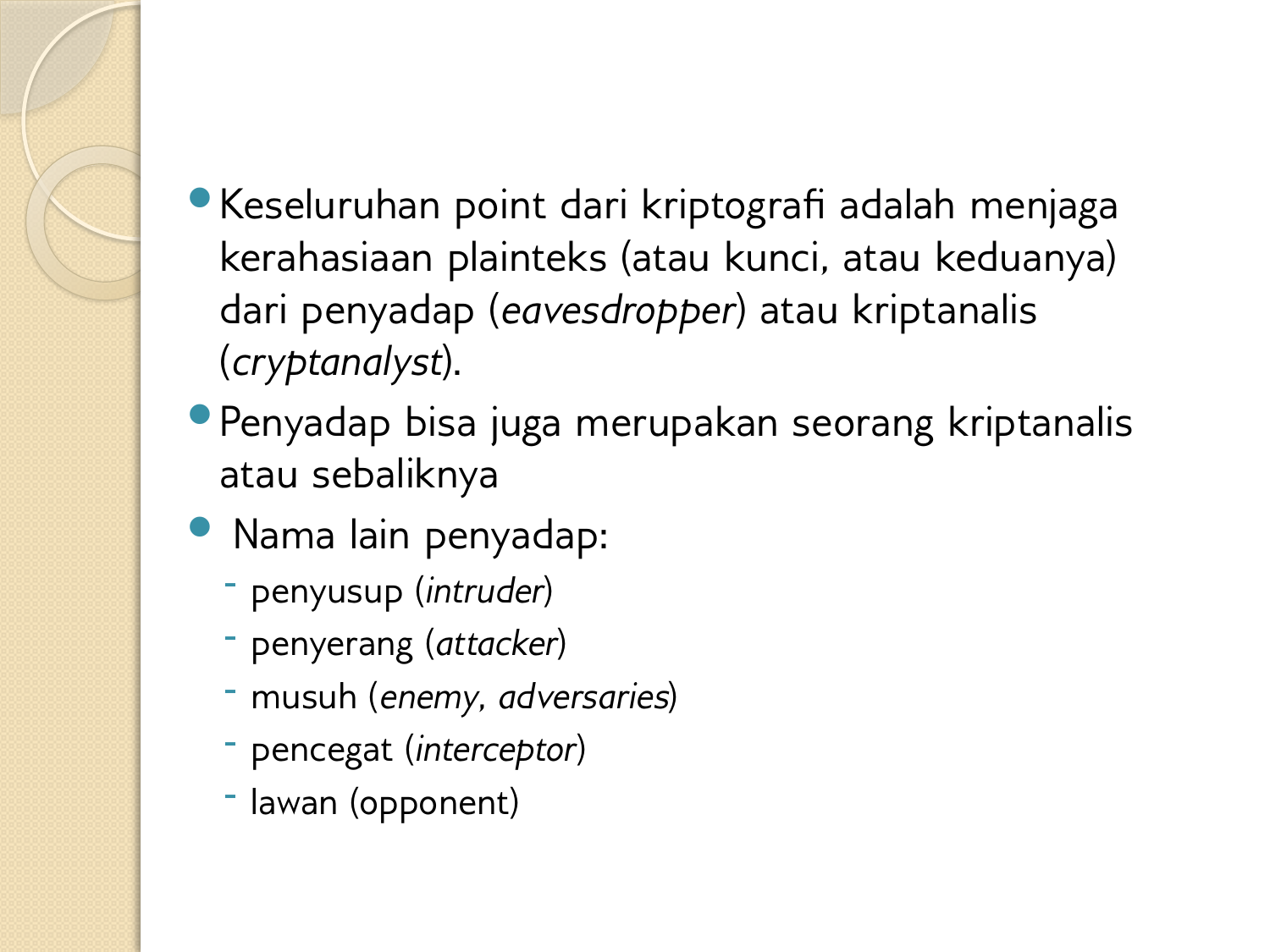

Keseluruhan point dari kriptografi adalah menjaga kerahasiaan plainteks (atau kunci, atau keduanya) dari penyadap (eavesdropper) atau kriptanalis (cryptanalyst).
Penyadap bisa juga merupakan seorang kriptanalis atau sebaliknya
 Nama lain penyadap:
penyusup (intruder)
penyerang (attacker)
musuh (enemy, adversaries)
pencegat (interceptor)
lawan (opponent)